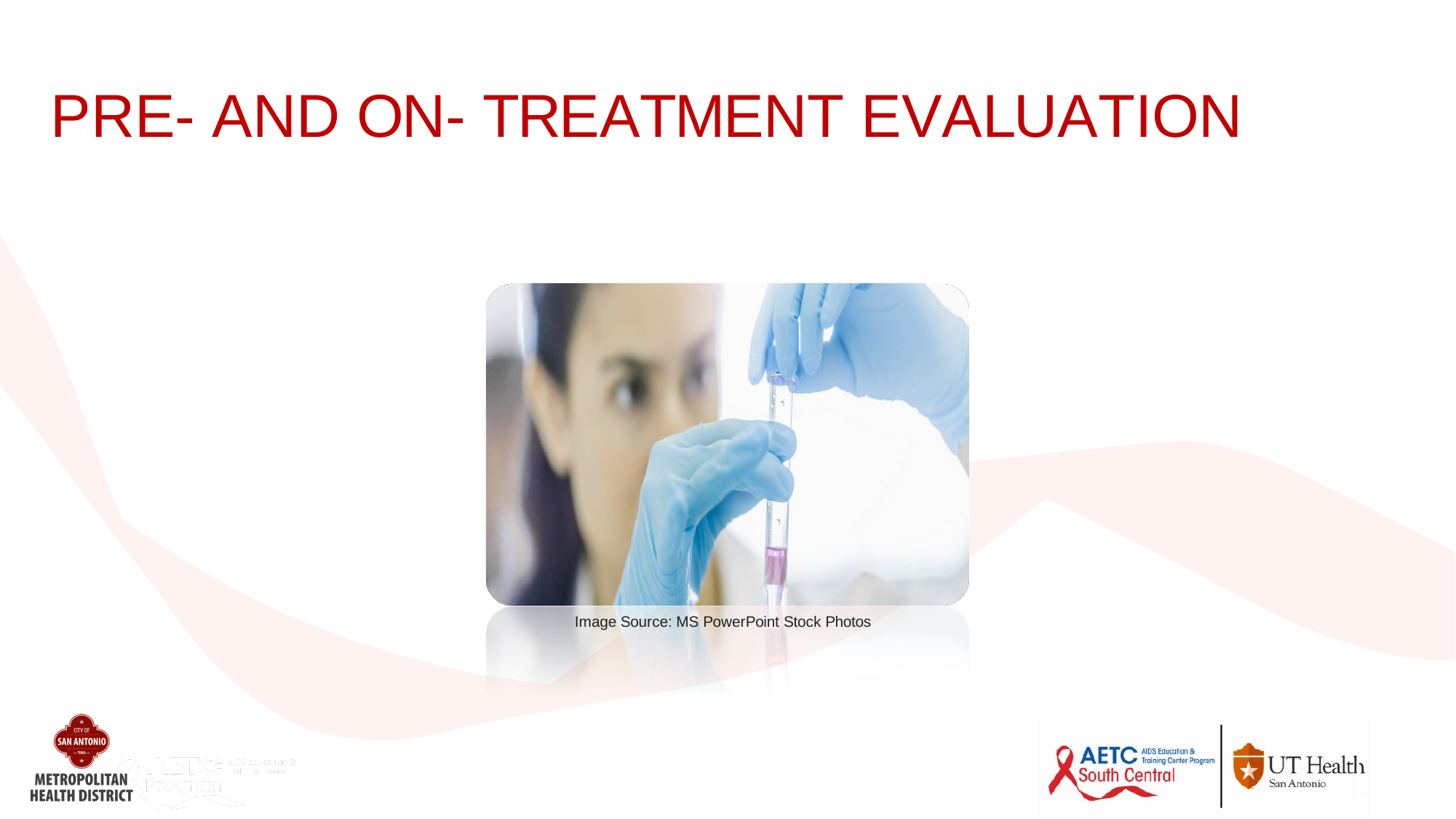

# PRE- AND ON- TREATMENT EVALUATION

Image Source: MS PowerPoint Stock Photos